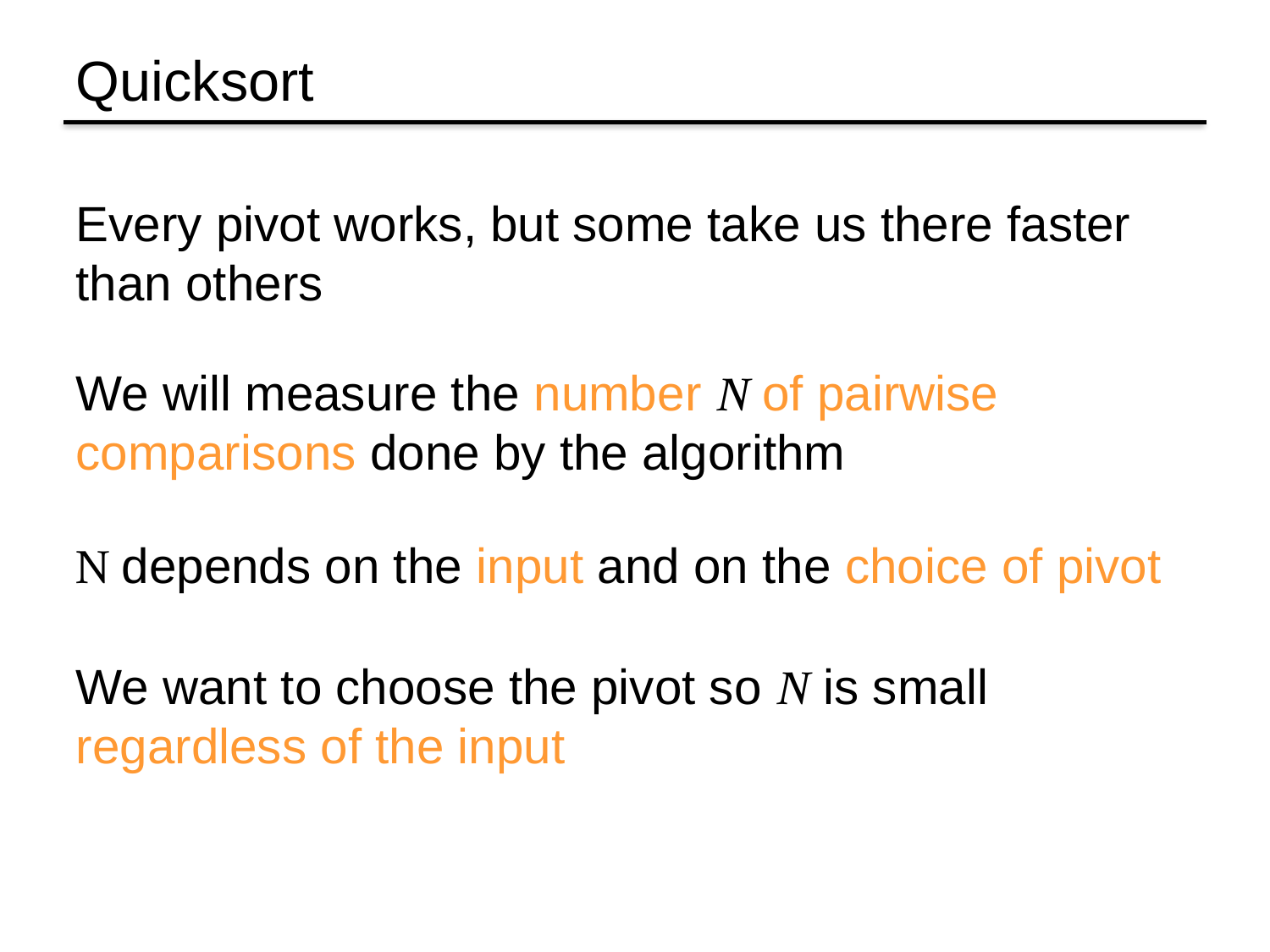

# Quicksort
Every pivot works, but some take us there faster than others
We will measure the number N of pairwise comparisons done by the algorithm
N depends on the input and on the choice of pivot
We want to choose the pivot so N is small regardless of the input